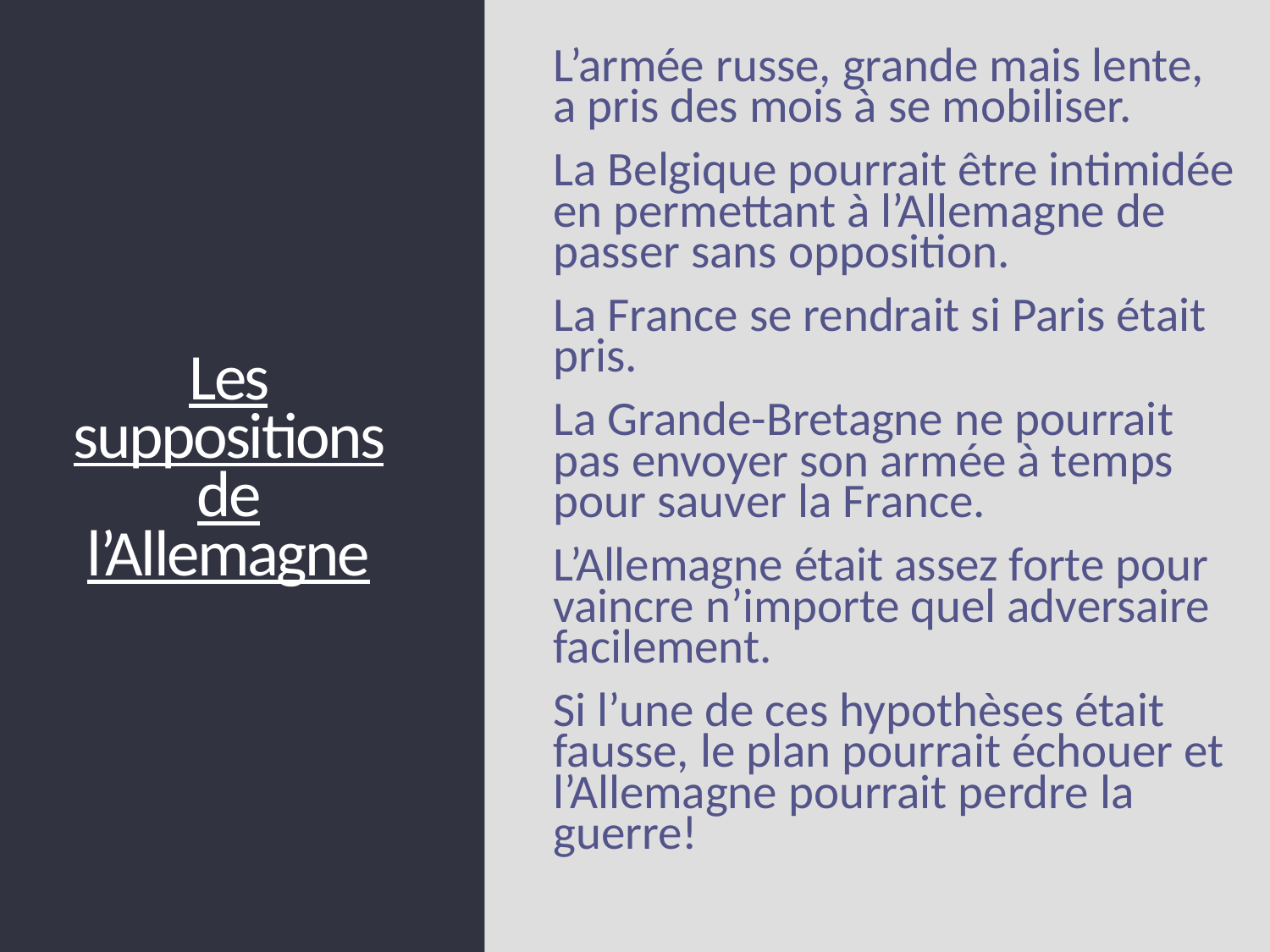

L’armée russe, grande mais lente, a pris des mois à se mobiliser.
La Belgique pourrait être intimidée en permettant à l’Allemagne de passer sans opposition.
La France se rendrait si Paris était pris.
La Grande-Bretagne ne pourrait pas envoyer son armée à temps pour sauver la France.
L’Allemagne était assez forte pour vaincre n’importe quel adversaire facilement.
Si l’une de ces hypothèses était fausse, le plan pourrait échouer et l’Allemagne pourrait perdre la guerre!
# Les suppositions de l’Allemagne